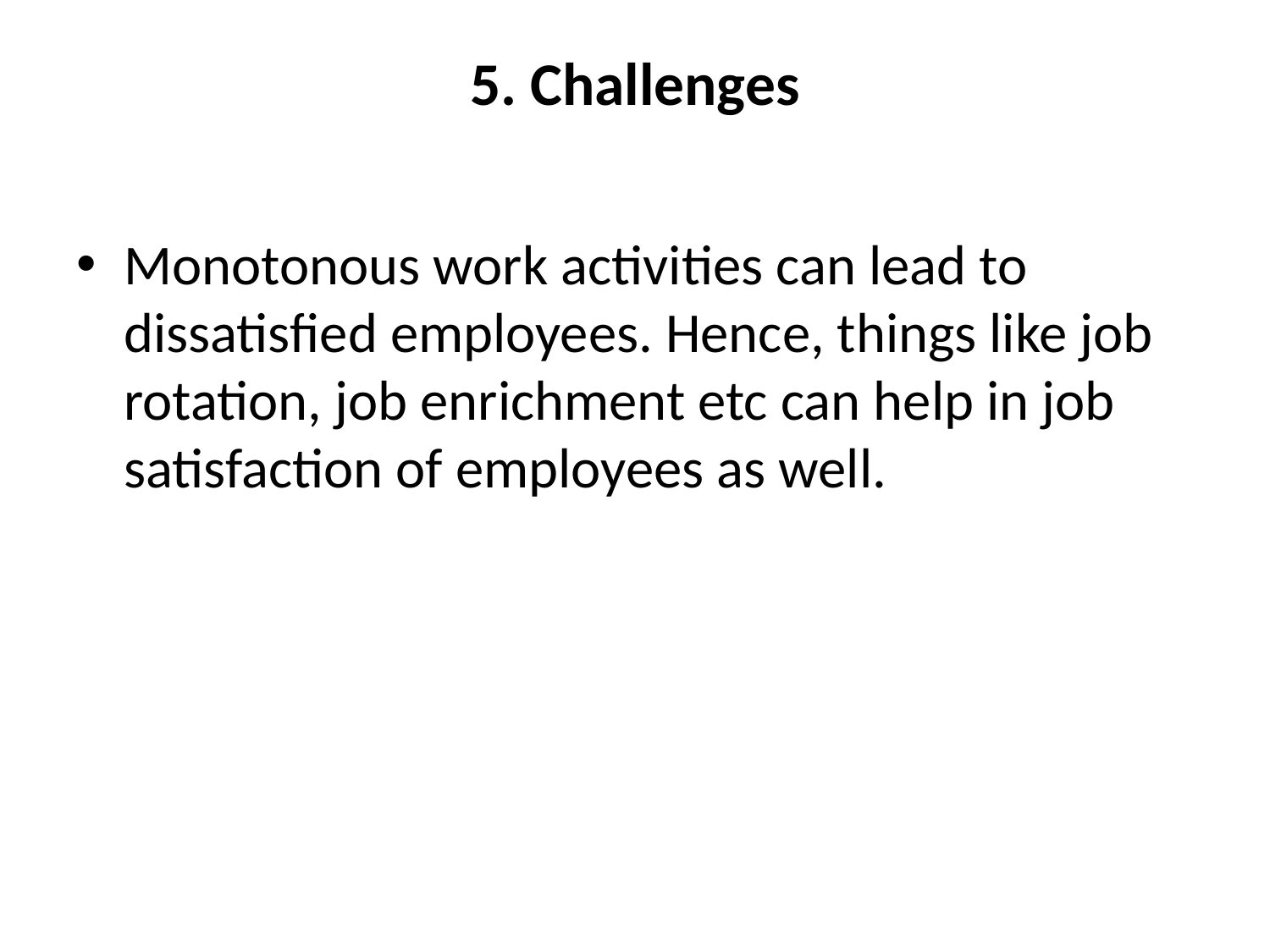

# 5. Challenges
Monotonous work activities can lead to dissatisfied employees. Hence, things like job rotation, job enrichment etc can help in job satisfaction of employees as well.